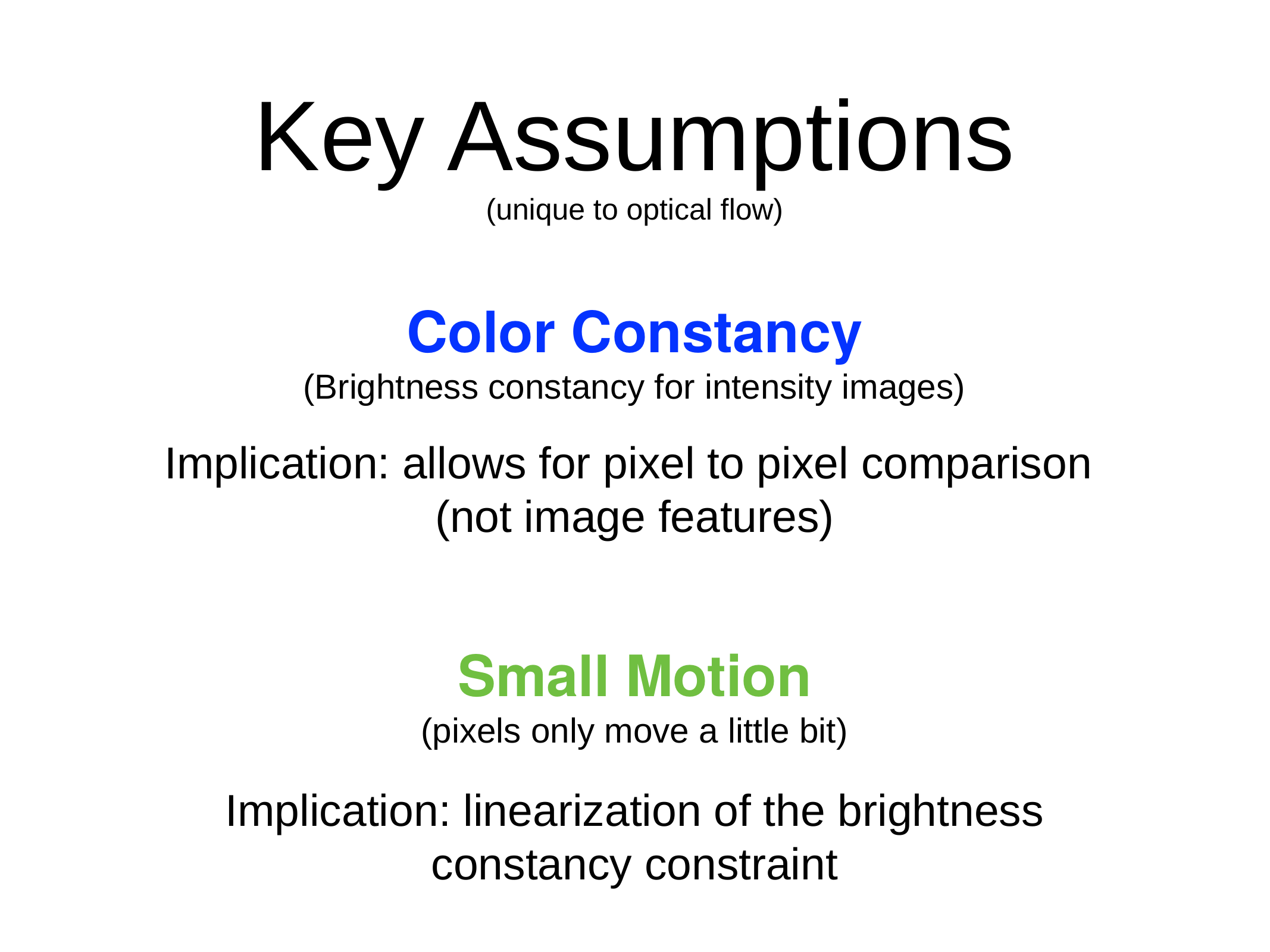

# Key Assumptions
(unique to optical flow)
Color Constancy
(Brightness constancy for intensity images)
Implication: allows for pixel to pixel comparison
(not image features)
Small Motion
(pixels only move a little bit)
Implication: linearization of the brightness constancy constraint